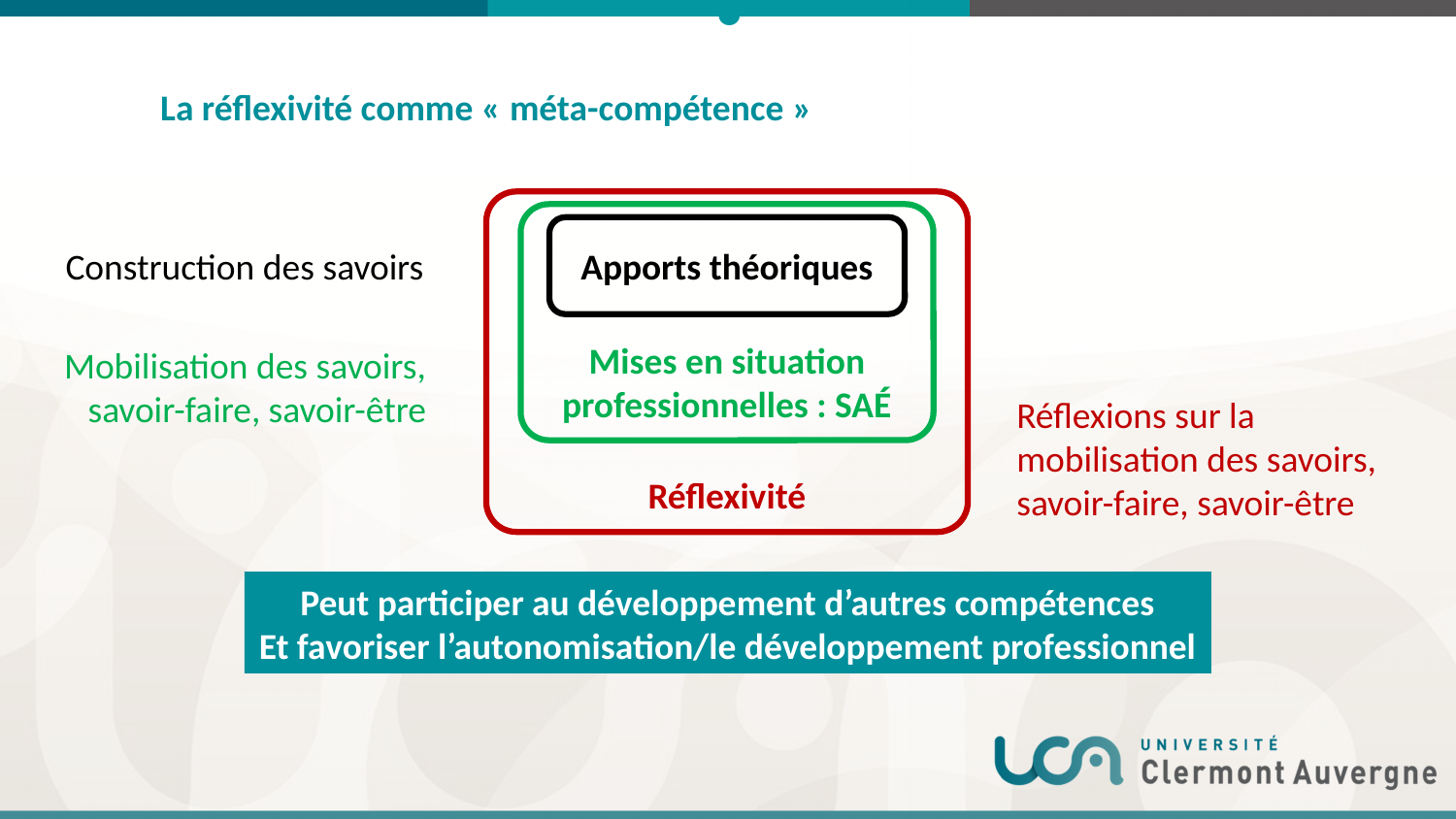

La réflexivité comme « méta-compétence »
Réflexivité
Mises en situation professionnelles : SAÉ
Apports théoriques
Construction des savoirs
Mobilisation des savoirs, savoir-faire, savoir-être
Réflexions sur la mobilisation des savoirs, savoir-faire, savoir-être
Peut participer au développement d’autres compétences
Et favoriser l’autonomisation/le développement professionnel